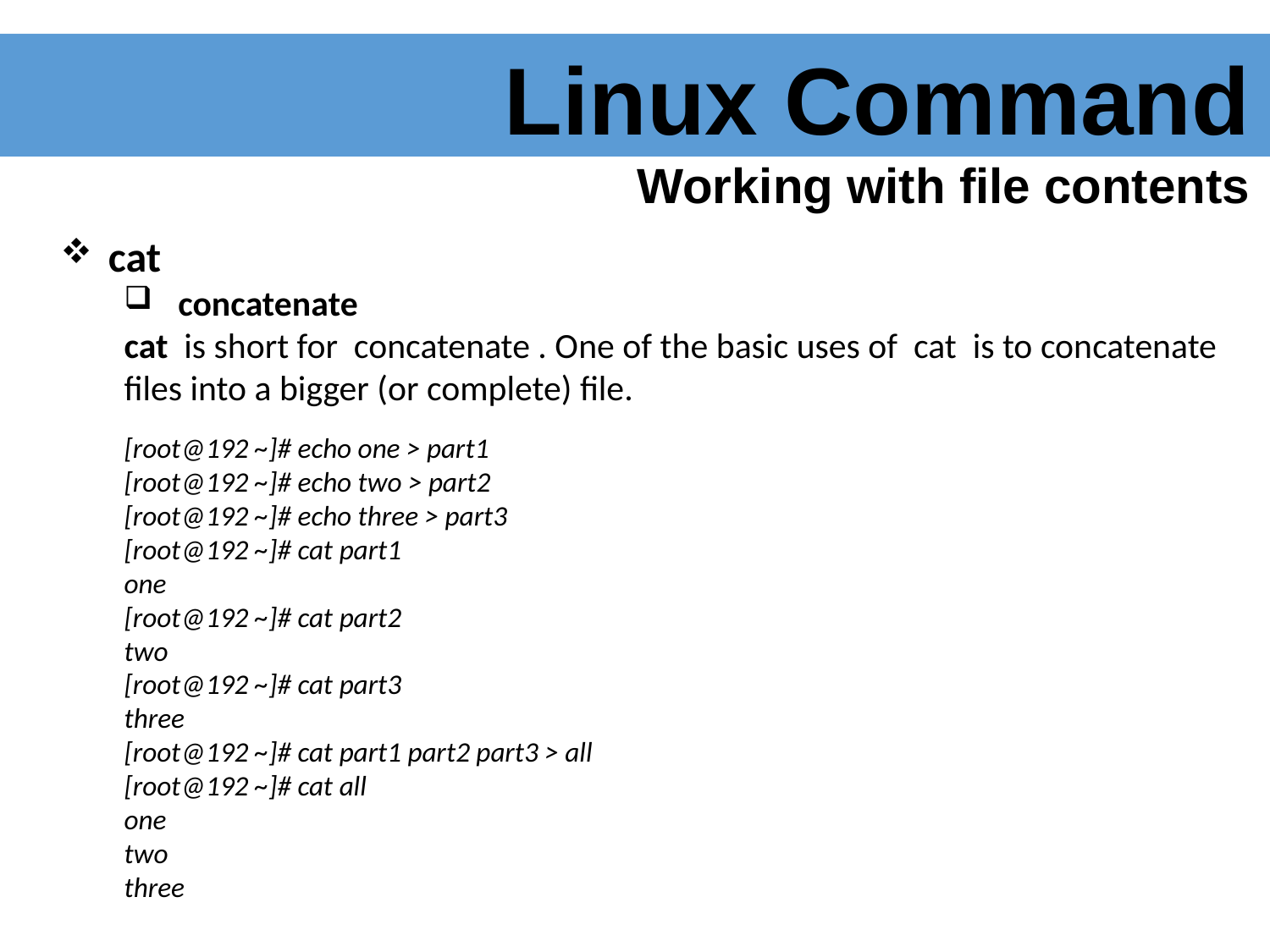

Linux Command
Working with file contents

 cat
  concatenate
cat  is short for  concatenate . One of the basic uses of  cat  is to concatenate files into a bigger (or complete) file.

[root@192 ~]# echo one > part1
[root@192 ~]# echo two > part2
[root@192 ~]# echo three > part3
[root@192 ~]# cat part1
one
[root@192 ~]# cat part2
two
[root@192 ~]# cat part3
three
[root@192 ~]# cat part1 part2 part3 > all
[root@192 ~]# cat all
one
two
three